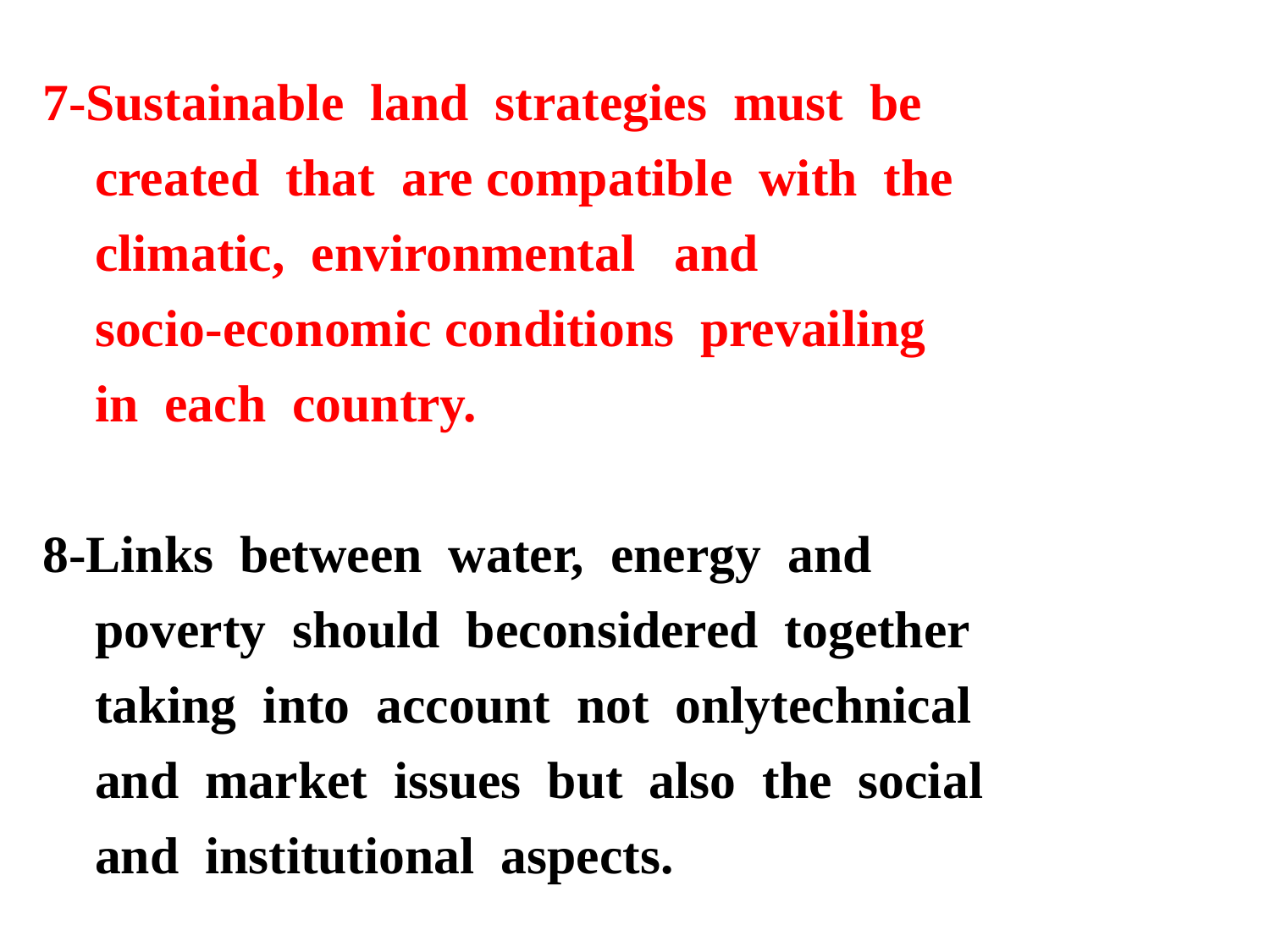

7-Sustainable  land  strategies  must  be
    created  that  are compatible  with  the
    climatic,  environmental   and
    socio-economic conditions  prevailing
    in  each  country.

8-Links  between  water,  energy  and
    poverty  should  beconsidered  together
    taking  into  account  not  onlytechnical
    and  market  issues  but  also  the  social
    and  institutional  aspects.